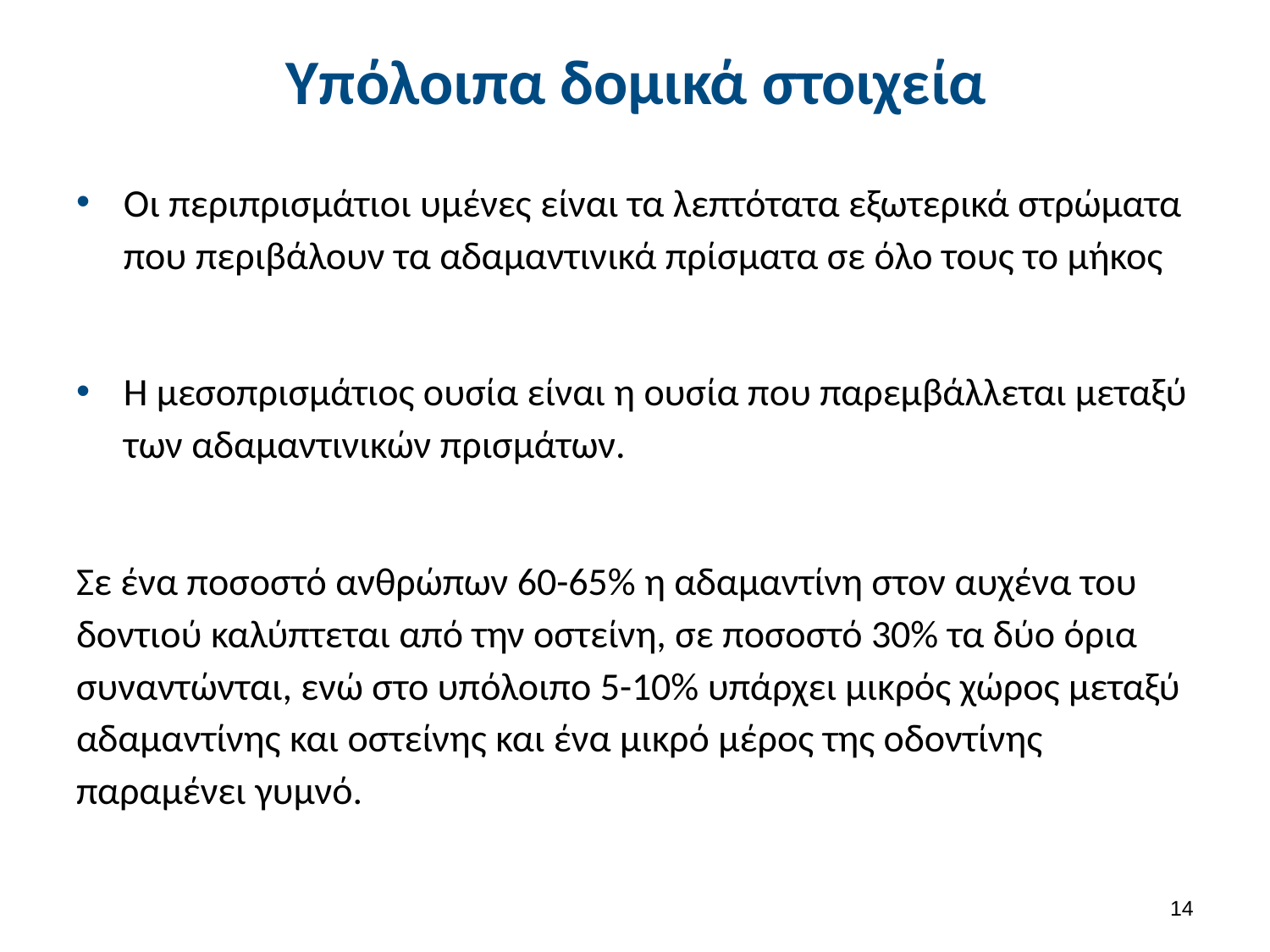

# Υπόλοιπα δομικά στοιχεία
Οι περιπρισμάτιοι υμένες είναι τα λεπτότατα εξωτερικά στρώματα που περιβάλουν τα αδαμαντινικά πρίσματα σε όλο τους το μήκος

Η μεσοπρισμάτιος ουσία είναι η ουσία που παρεμβάλλεται μεταξύ των αδαμαντινικών πρισμάτων.

Σε ένα ποσοστό ανθρώπων 60-65% η αδαμαντίνη στον αυχένα του δοντιού καλύπτεται από την οστείνη, σε ποσοστό 30% τα δύο όρια συναντώνται, ενώ στο υπόλοιπο 5-10% υπάρχει μικρός χώρος μεταξύ αδαμαντίνης και οστείνης και ένα μικρό μέρος της οδοντίνης παραμένει γυμνό.

14